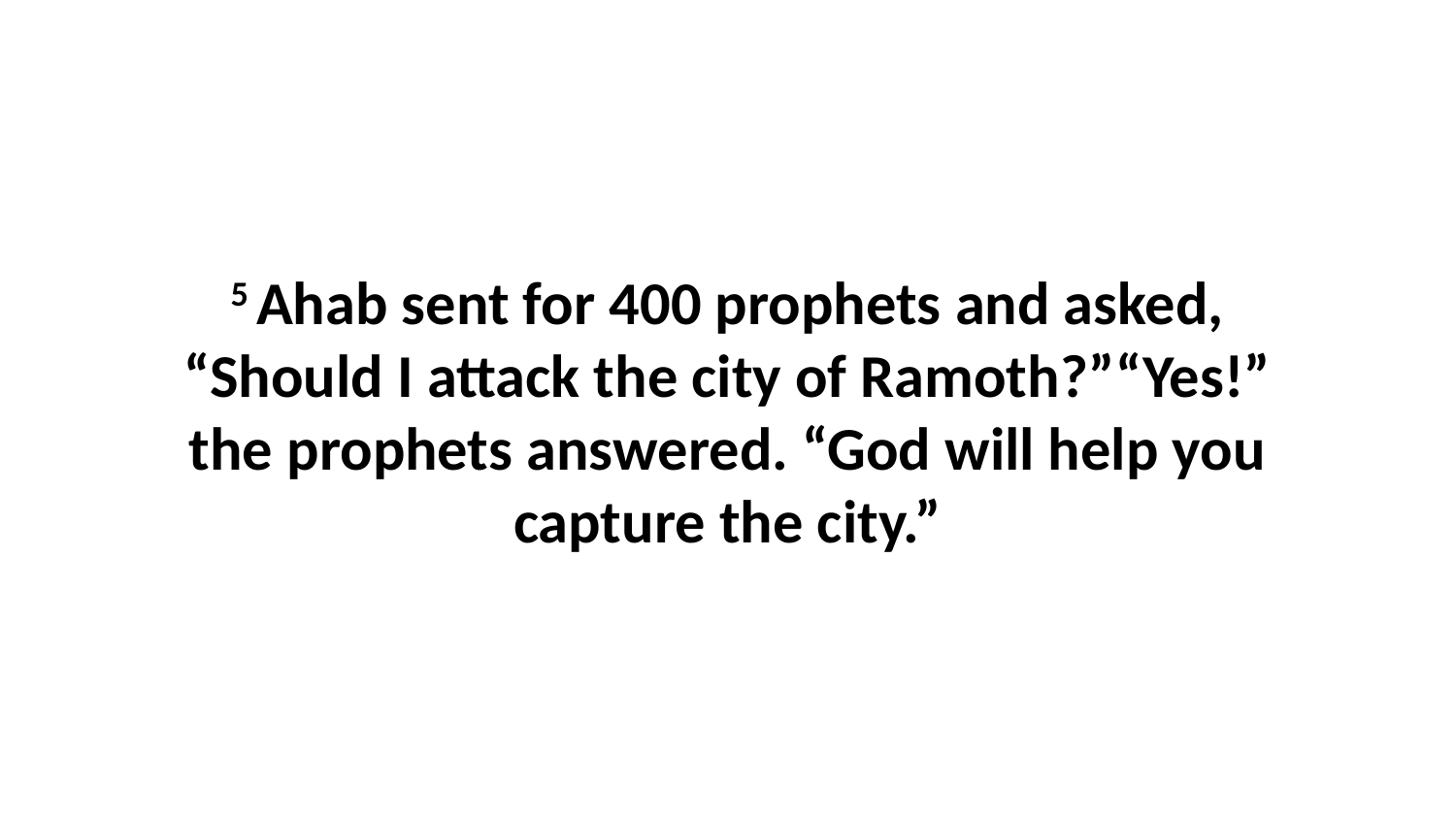

5 Ahab sent for 400 prophets and asked, “Should I attack the city of Ramoth?”“Yes!” the prophets answered. “God will help you capture the city.”